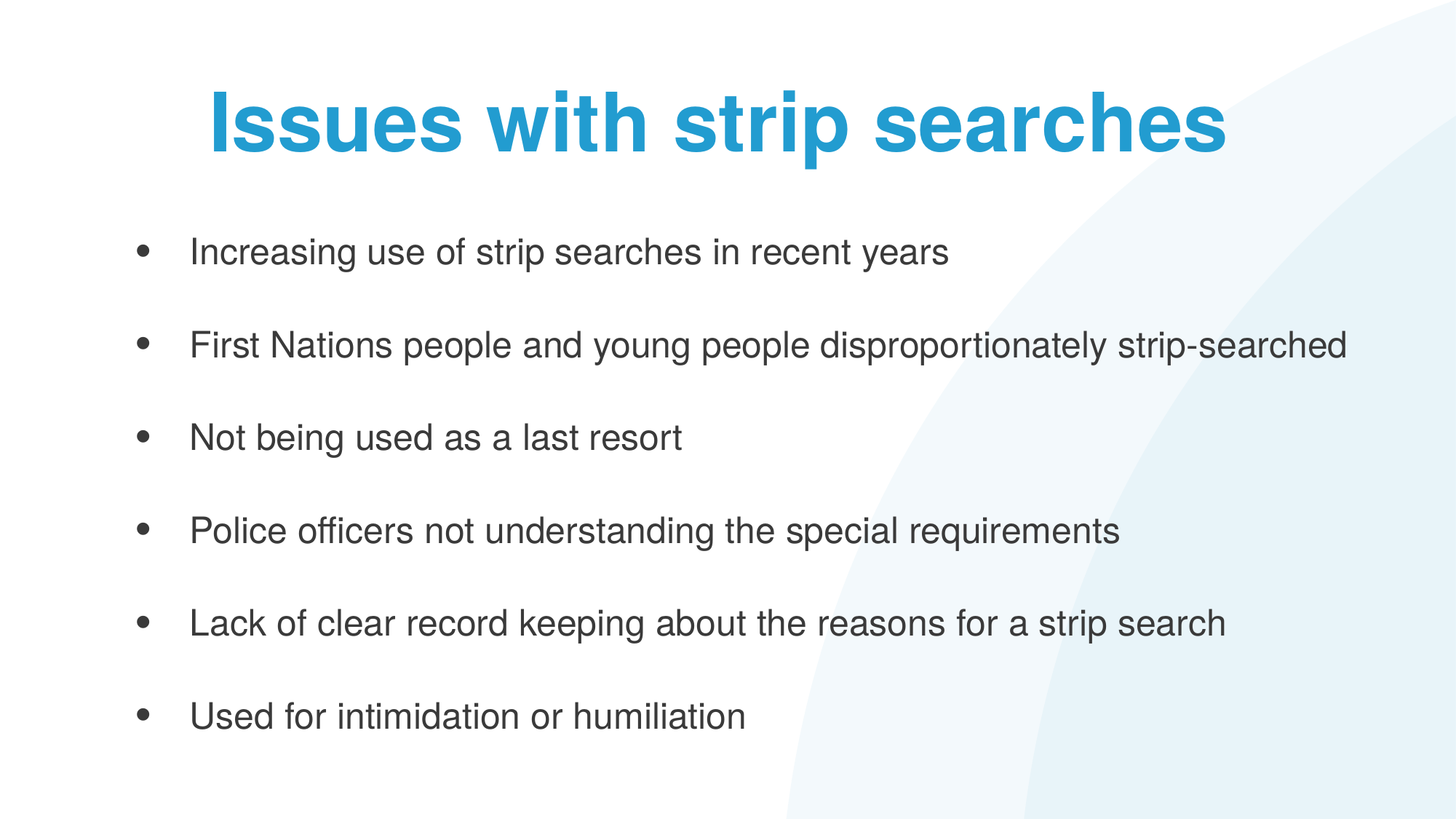

# Issues with strip searches
Increasing use of strip searches in recent years
First Nations people and young people disproportionately strip-searched
Not being used as a last resort
Police officers not understanding the special requirements
Lack of clear record keeping about the reasons for a strip search
Used for intimidation or humiliation